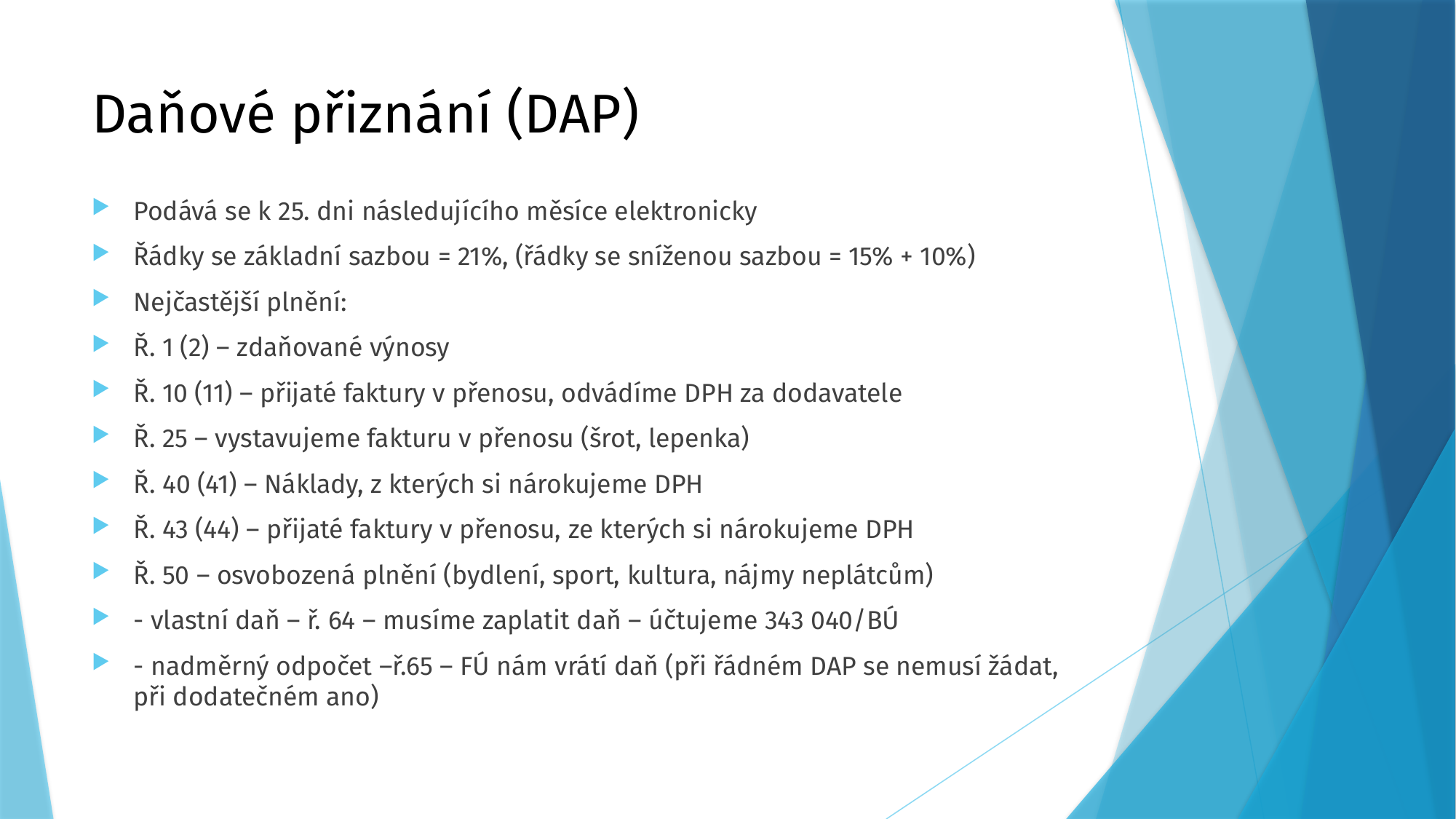

# Daňové přiznání (DAP)
Podává se k 25. dni následujícího měsíce elektronicky
Řádky se základní sazbou = 21%, (řádky se sníženou sazbou = 15% + 10%)
Nejčastější plnění:
Ř. 1 (2) – zdaňované výnosy
Ř. 10 (11) – přijaté faktury v přenosu, odvádíme DPH za dodavatele
Ř. 25 – vystavujeme fakturu v přenosu (šrot, lepenka)
Ř. 40 (41) – Náklady, z kterých si nárokujeme DPH
Ř. 43 (44) – přijaté faktury v přenosu, ze kterých si nárokujeme DPH
Ř. 50 – osvobozená plnění (bydlení, sport, kultura, nájmy neplátcům)
- vlastní daň – ř. 64 – musíme zaplatit daň – účtujeme 343 040/BÚ
- nadměrný odpočet –ř.65 – FÚ nám vrátí daň (při řádném DAP se nemusí žádat, při dodatečném ano)